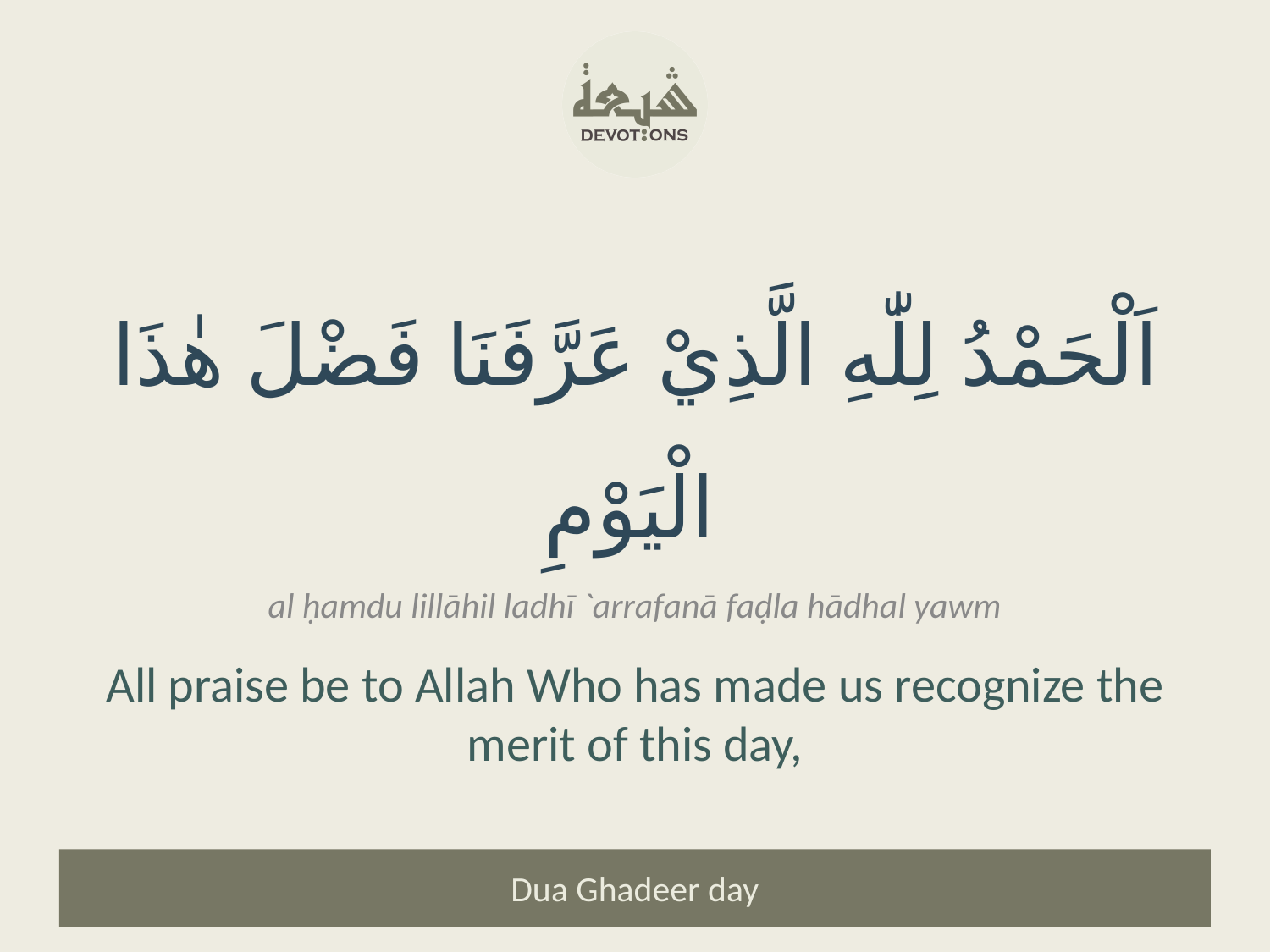

اَلْحَمْدُ لِلّٰهِ الَّذِيْ عَرَّفَنَا فَضْلَ هٰذَا الْيَوْمِ
al ḥamdu lillāhil ladhī `arrafanā faḍla hādhal yawm
All praise be to Allah Who has made us recognize the merit of this day,
Dua Ghadeer day